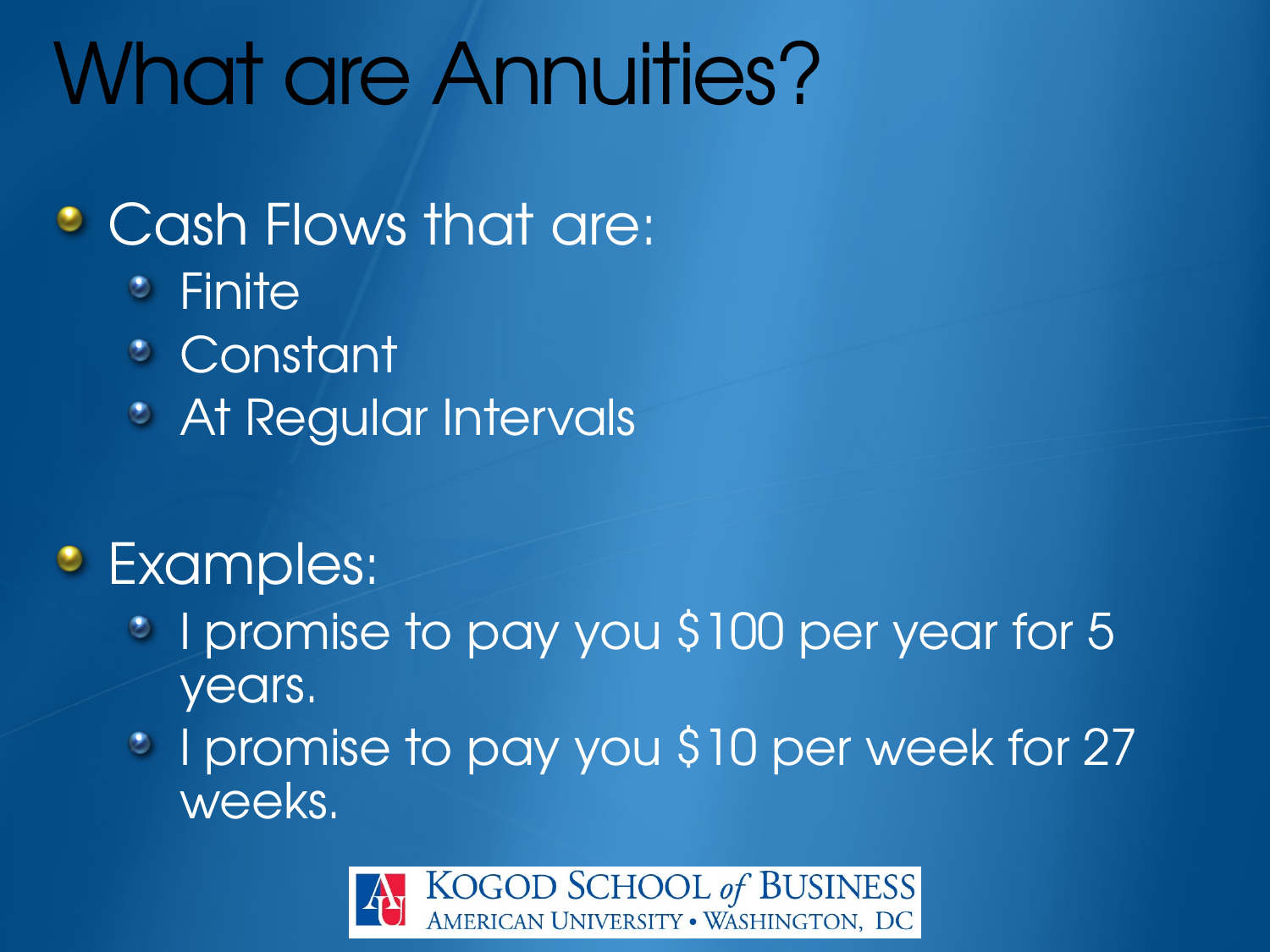

# What are Annuities?
Cash Flows that are:
Finite
Constant
At Regular Intervals

Examples:
I promise to pay you $100 per year for 5 years.
I promise to pay you $10 per week for 27 weeks.